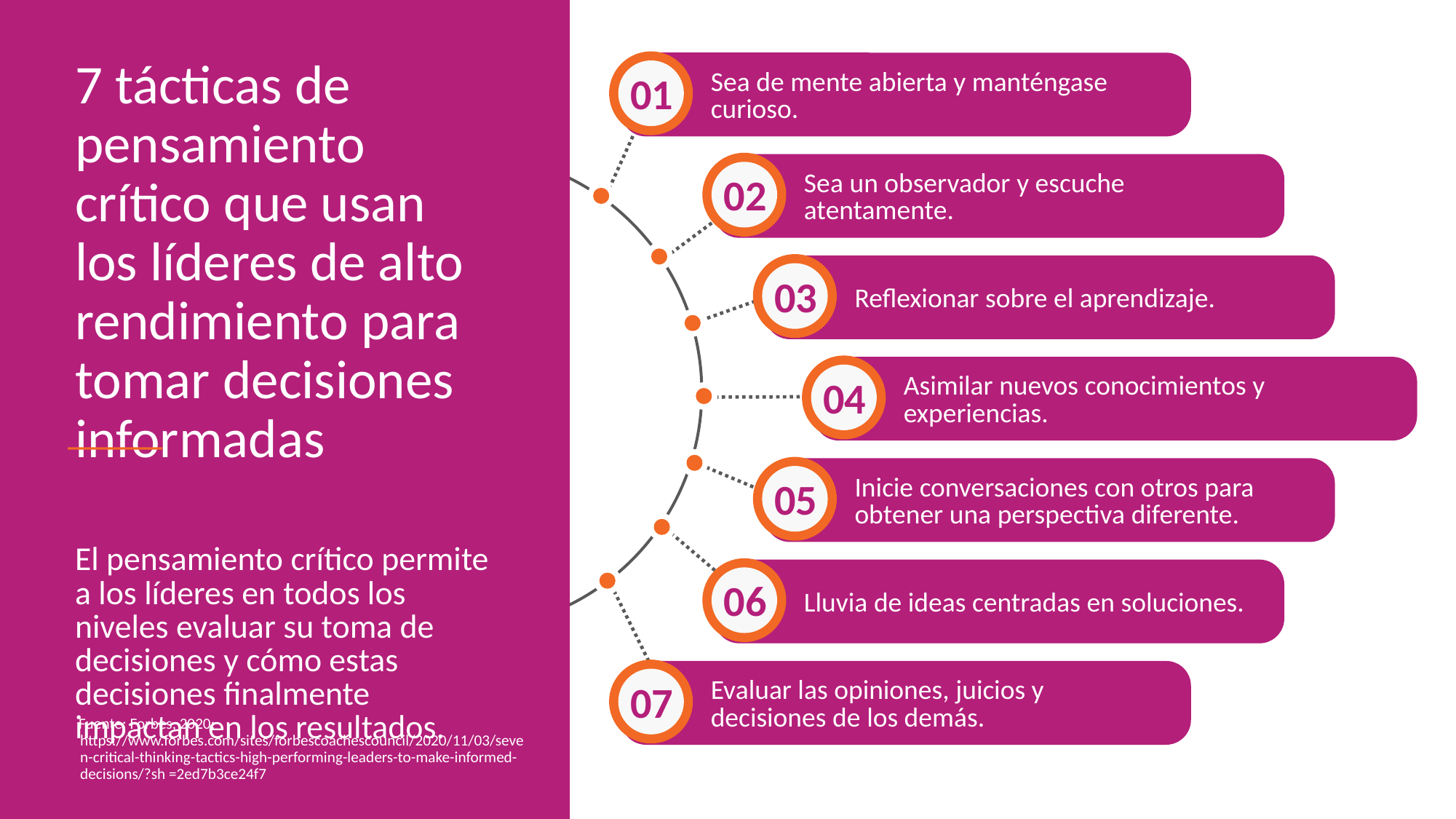

7 tácticas de pensamiento crítico que usan los líderes de alto rendimiento para tomar decisiones informadas

El pensamiento crítico permite a los líderes en todos los niveles evaluar su toma de decisiones y cómo estas decisiones finalmente impactan en los resultados.

01
Sea de mente abierta y manténgase curioso.

02
Sea un observador y escuche atentamente.

03
Reflexionar sobre el aprendizaje.

04
Asimilar nuevos conocimientos y experiencias.

05
Inicie conversaciones con otros para obtener una perspectiva diferente.

06
Lluvia de ideas centradas en soluciones.

07
Evaluar las opiniones, juicios y decisiones de los demás.
Fuente: Forbes, 2020: https://www.forbes.com/sites/forbescoachescouncil/2020/11/03/seven-critical-thinking-tactics-high-performing-leaders-to-make-informed-decisions/?sh =2ed7b3ce24f7